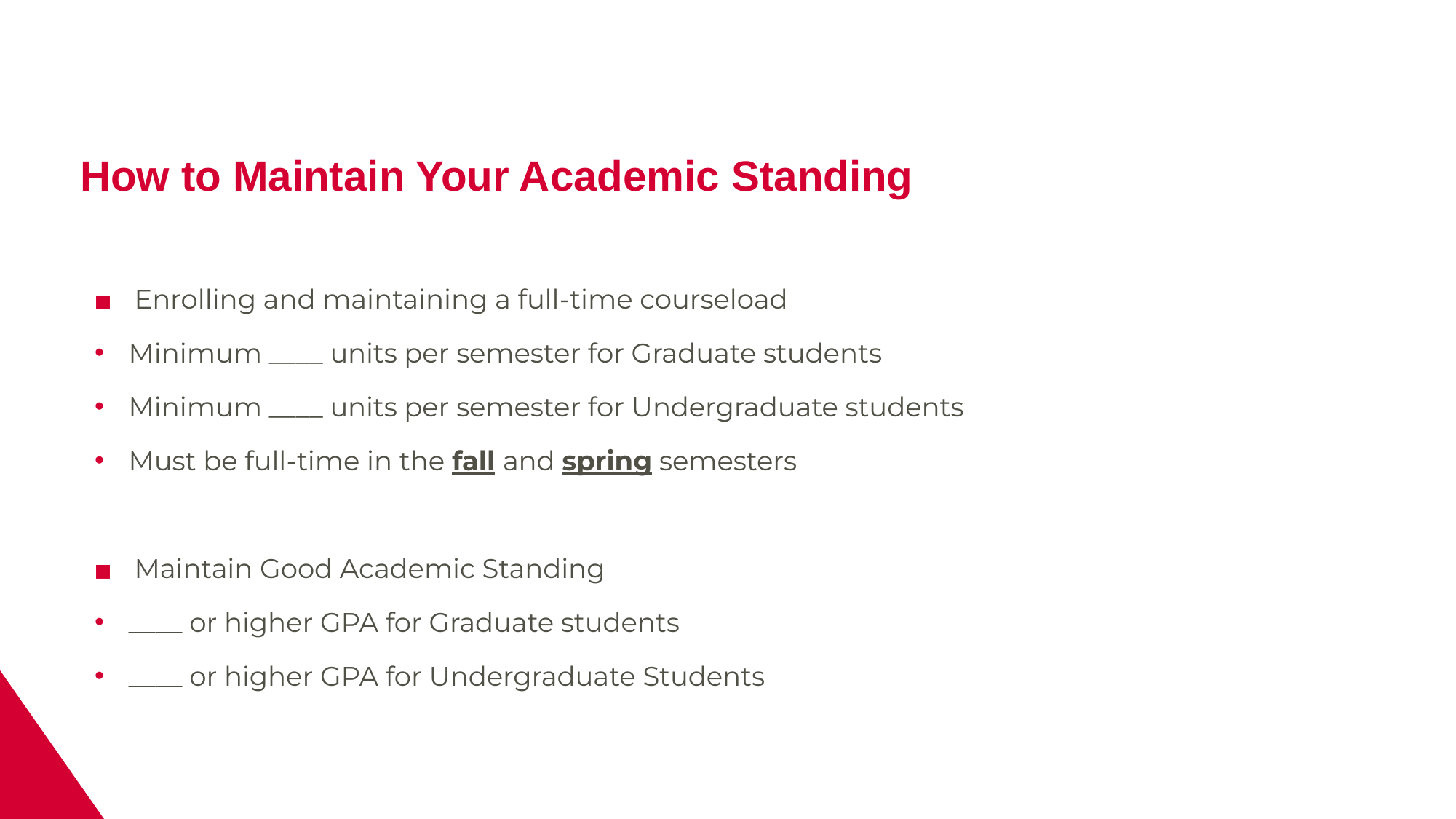

How to Maintain Your Academic Standing
Enrolling and maintaining a full-time courseload
Minimum ____ units per semester for Graduate students
Minimum ____ units per semester for Undergraduate students
Must be full-time in the fall and spring semesters

Maintain Good Academic Standing
____ or higher GPA for Graduate students
____ or higher GPA for Undergraduate Students